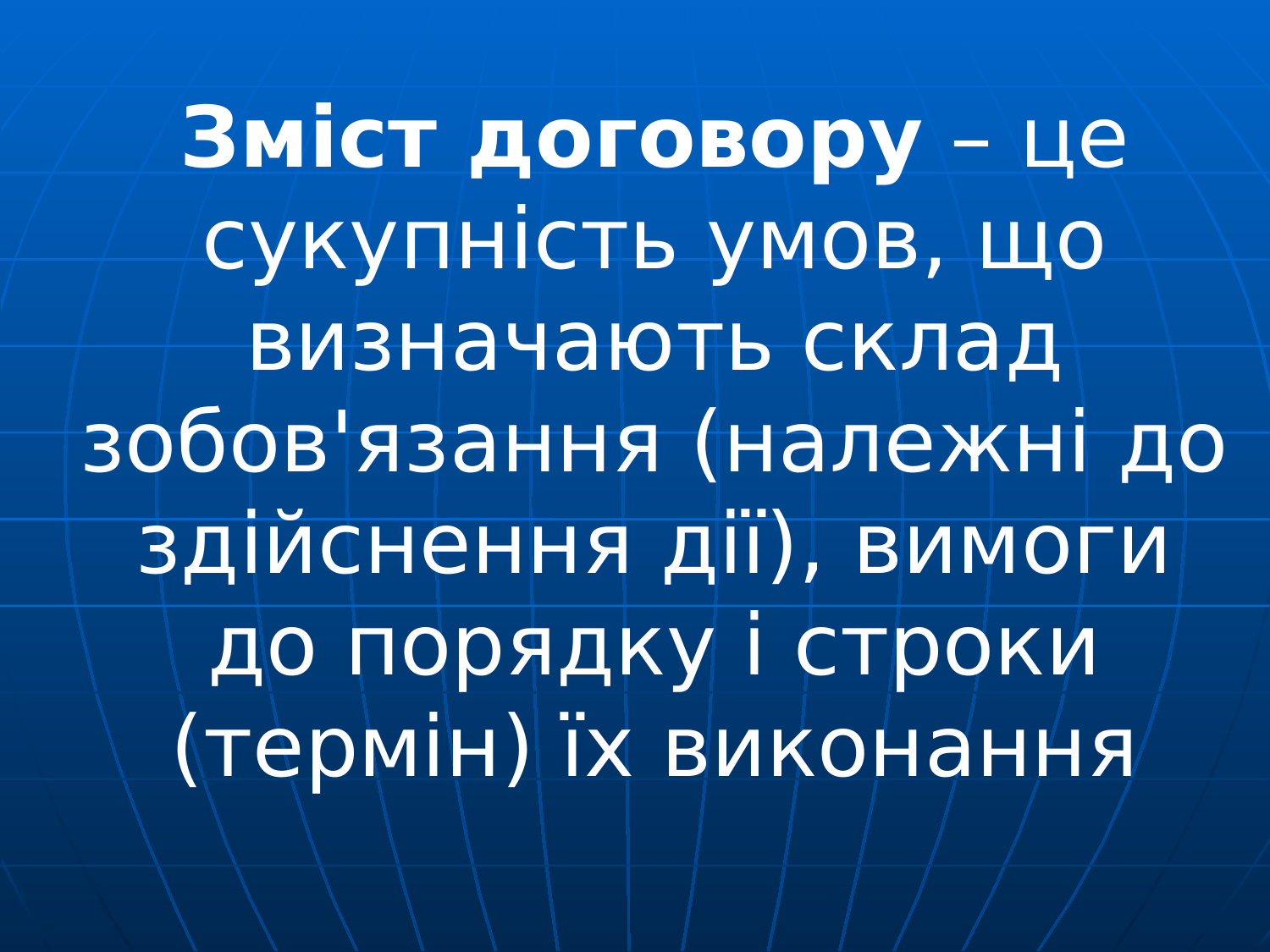

Зміст договору – це сукупність умов, що визначають склад зобов'язання (належні до здійснення дії), вимоги до порядку і строки (термін) їх виконання